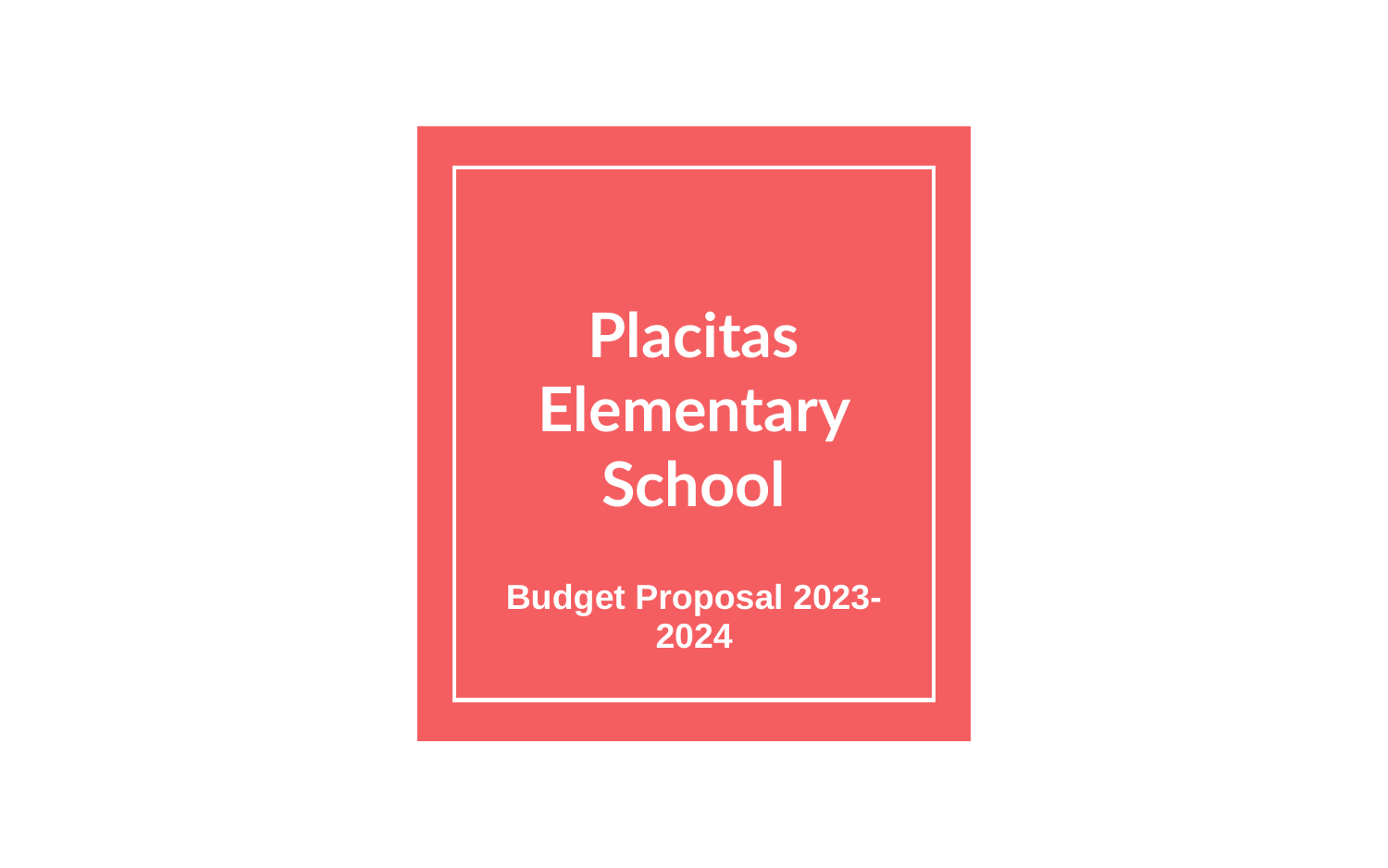

# Placitas Elementary School
Budget Proposal 2023-2024